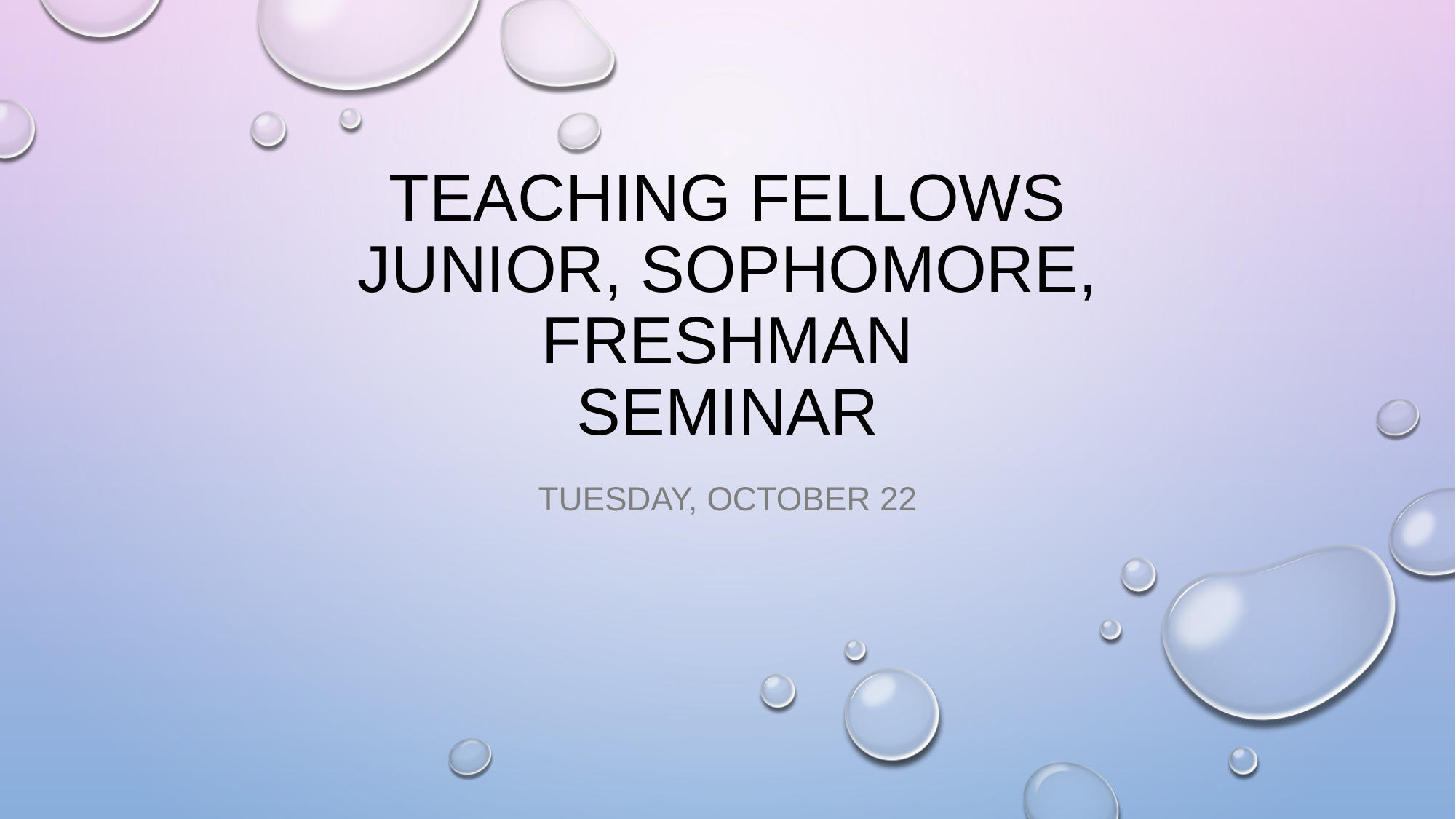

# Teaching Fellows Junior, sophomore, Freshman Seminar
Tuesday, October 22